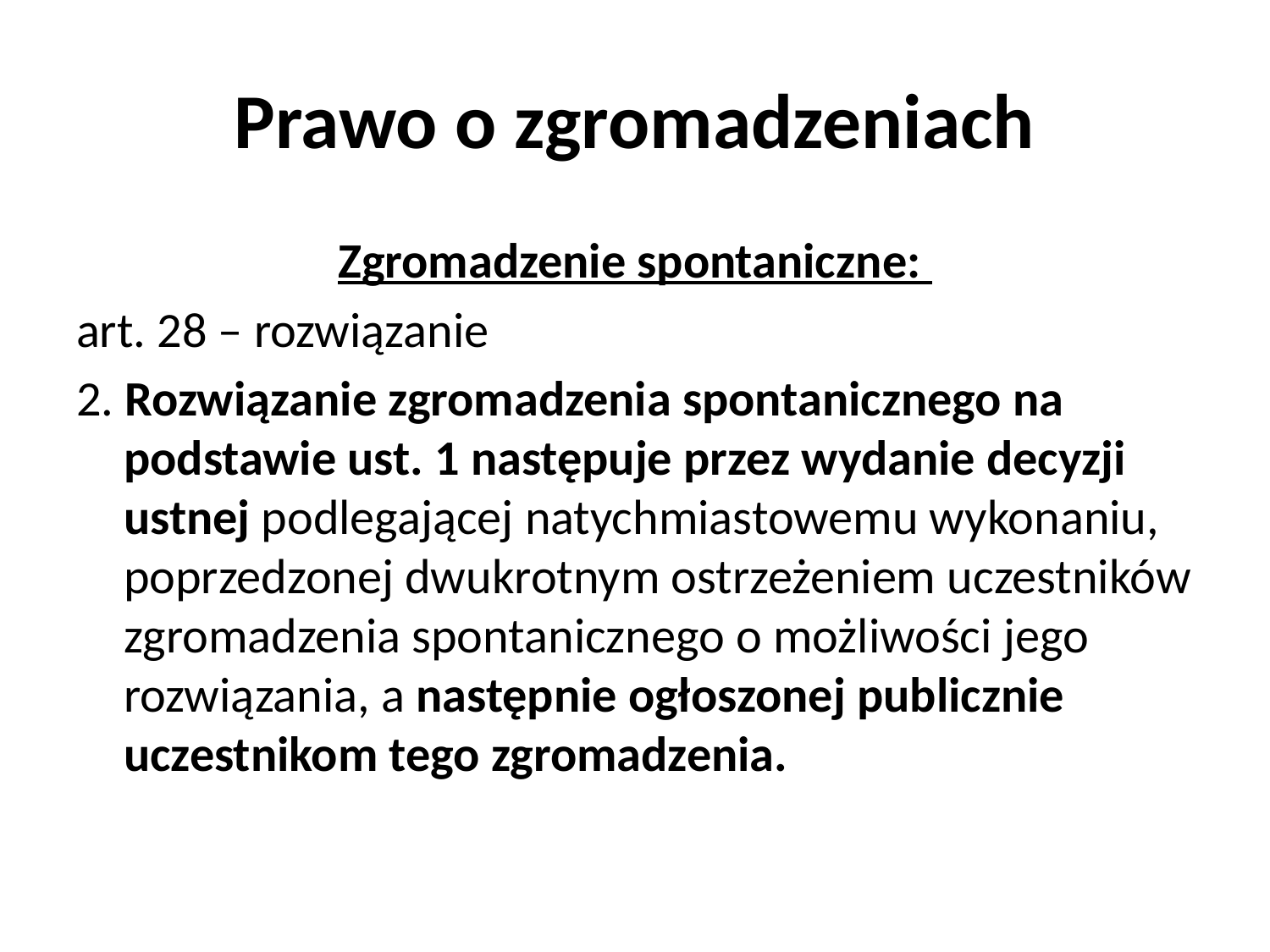

# Prawo o zgromadzeniach
Zgromadzenie spontaniczne:
art. 28 – rozwiązanie
2. Rozwiązanie zgromadzenia spontanicznego na podstawie ust. 1 następuje przez wydanie decyzji ustnej podlegającej natychmiastowemu wykonaniu, poprzedzonej dwukrotnym ostrzeżeniem uczestników zgromadzenia spontanicznego o możliwości jego rozwiązania, a następnie ogłoszonej publicznie uczestnikom tego zgromadzenia.